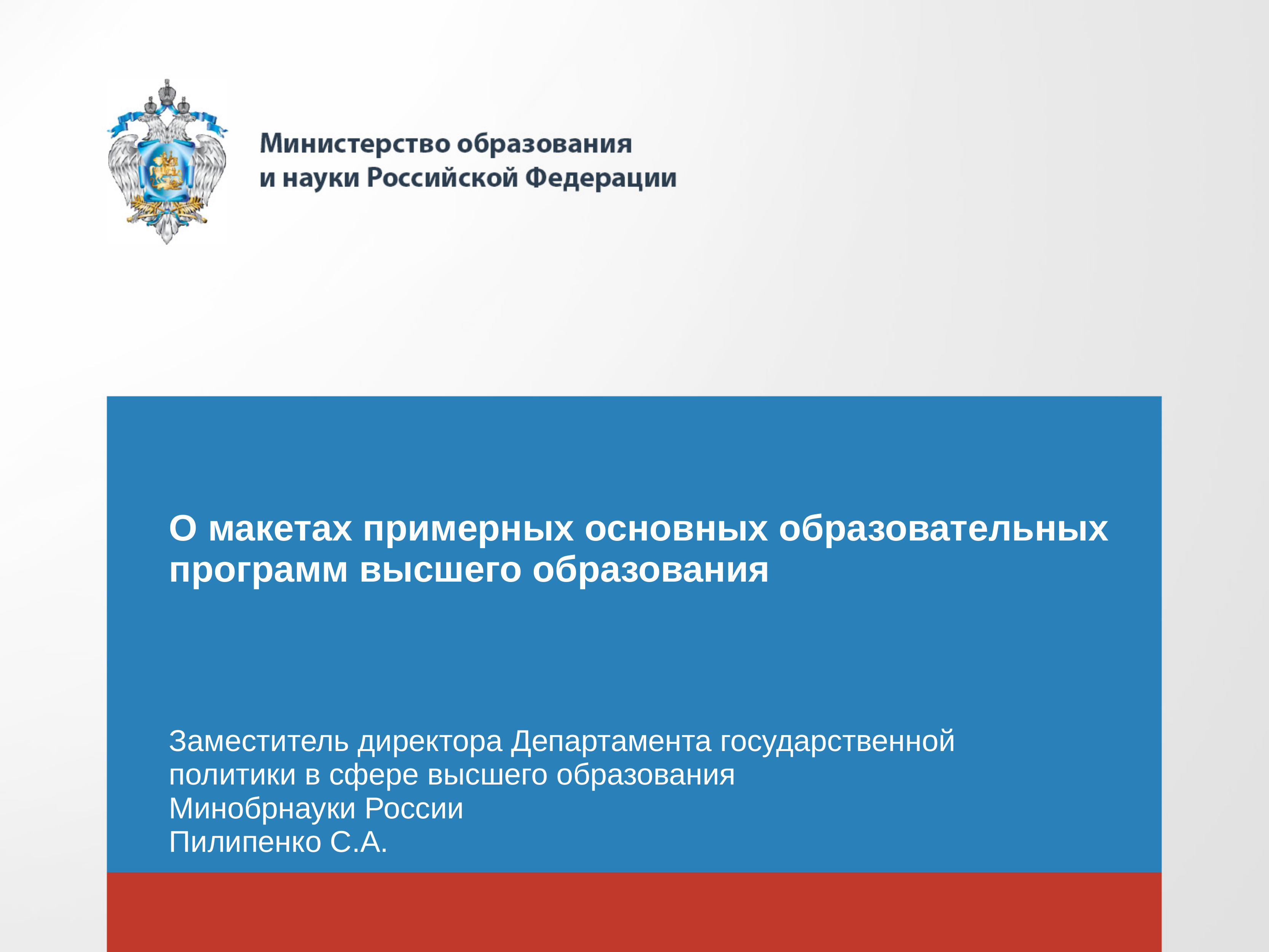

# О макетах примерных основных образовательных программ высшего образования Заместитель директора Департамента государственной политики в сфере высшего образования Минобрнауки России Пилипенко С.А.